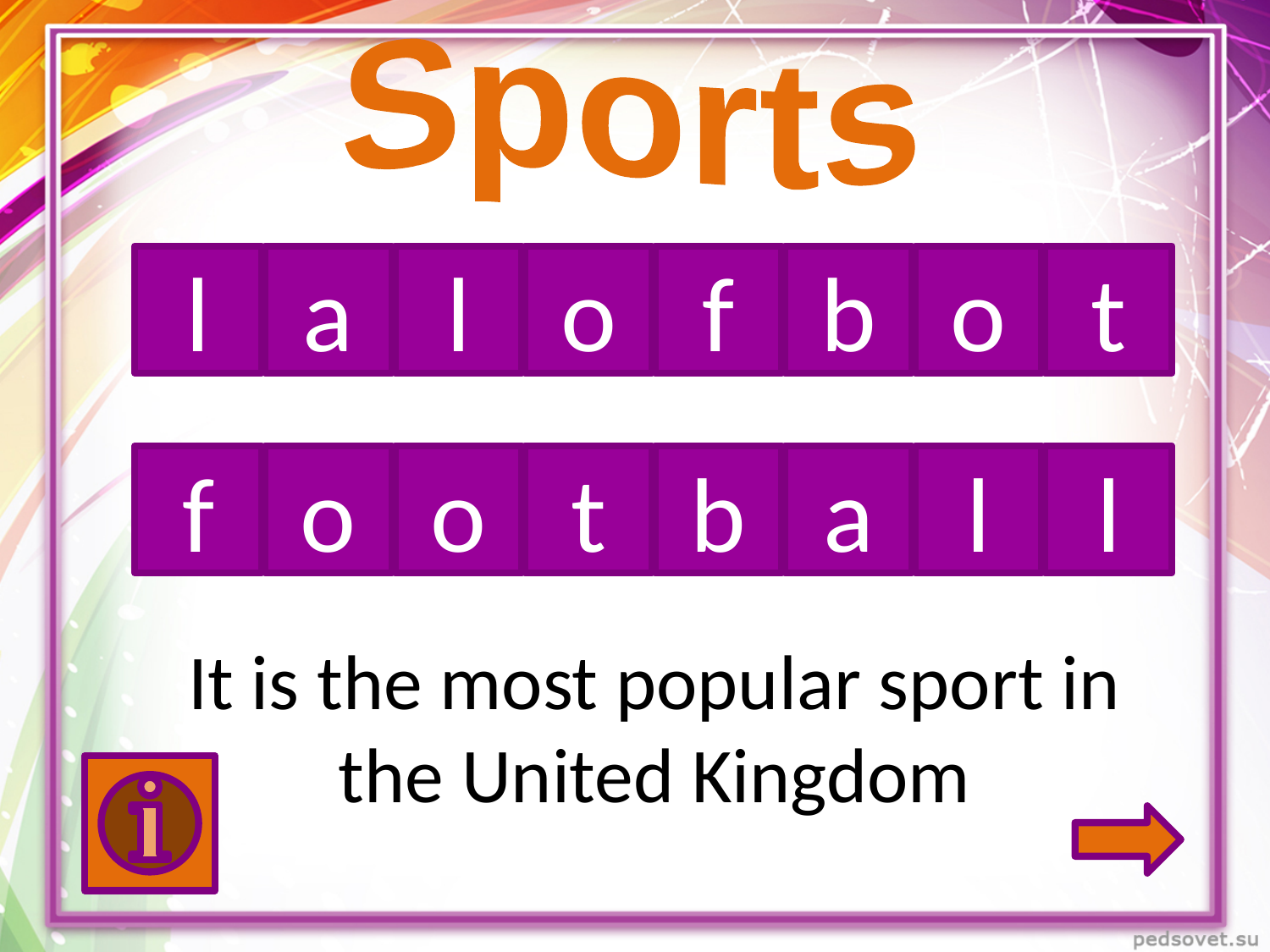

#
Sports
l
a
l
o
f
b
o
t
f
o
o
t
b
a
l
l
It is the most popular sport in the United Kingdom